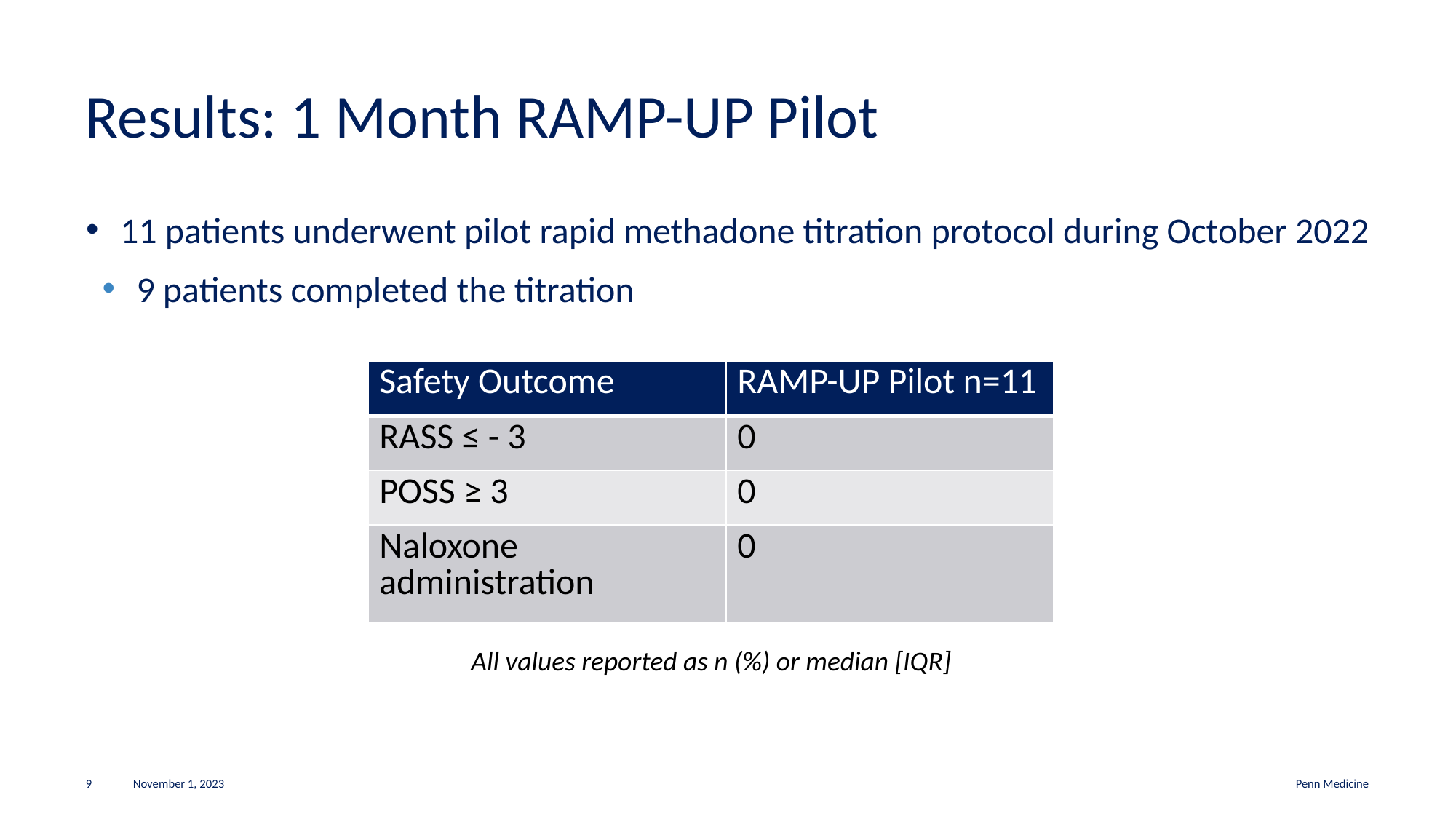

# Results: 1 Month RAMP-UP Pilot

11 patients underwent pilot rapid methadone titration protocol during October 2022
9 patients completed the titration

| Safety Outcome | RAMP-UP Pilot n=11 |
| --- | --- |
| RASS ≤ - 3 | 0 |
| POSS ≥ 3 | 0 |
| Naloxone administration | 0 |
All values reported as n (%) or median [IQR]
9
November 1, 2023